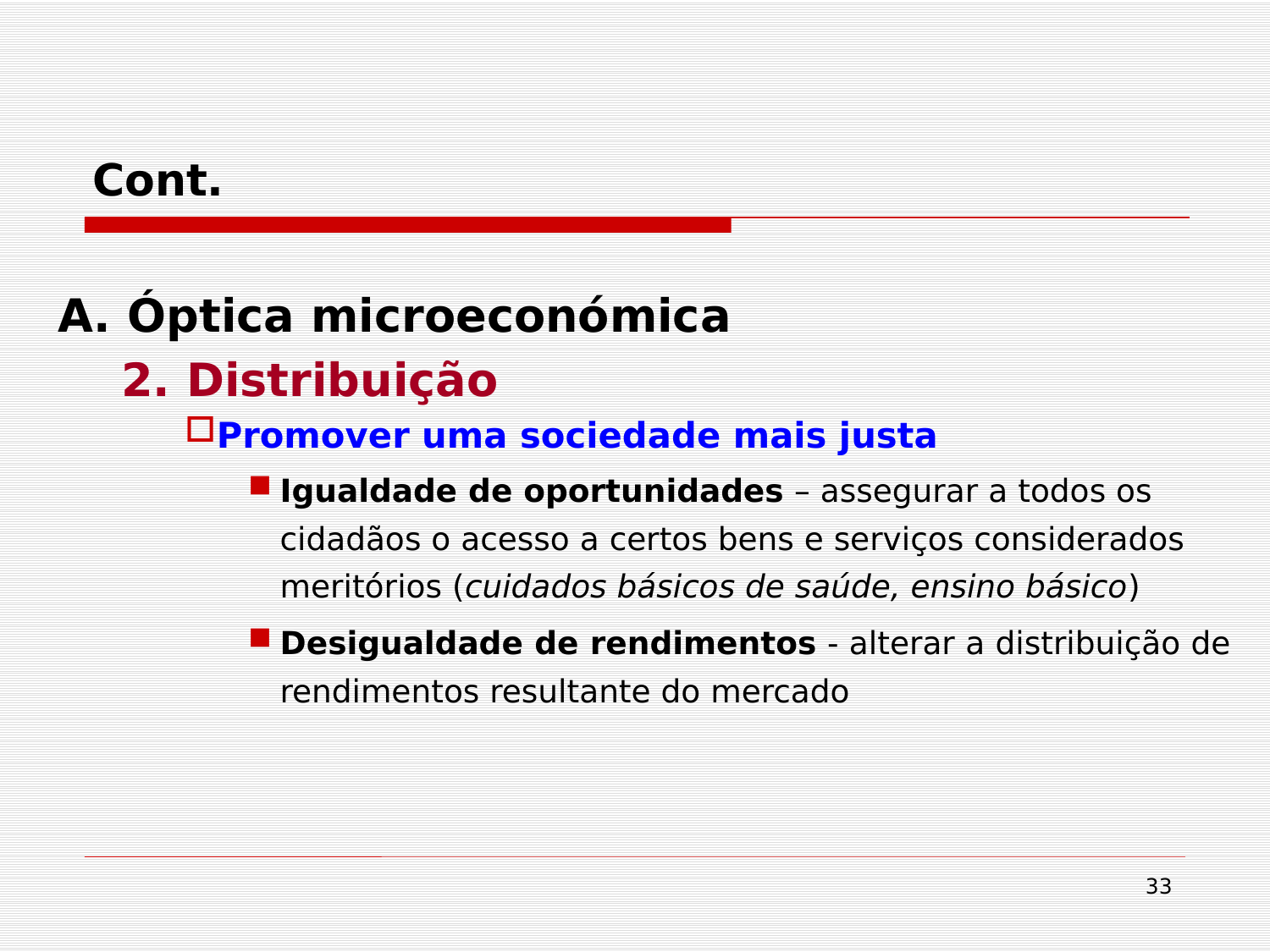

Cont.
A. Óptica microeconómica
2. Distribuição
Promover uma sociedade mais justa
Igualdade de oportunidades – assegurar a todos os cidadãos o acesso a certos bens e serviços considerados meritórios (cuidados básicos de saúde, ensino básico)
Desigualdade de rendimentos - alterar a distribuição de rendimentos resultante do mercado
33